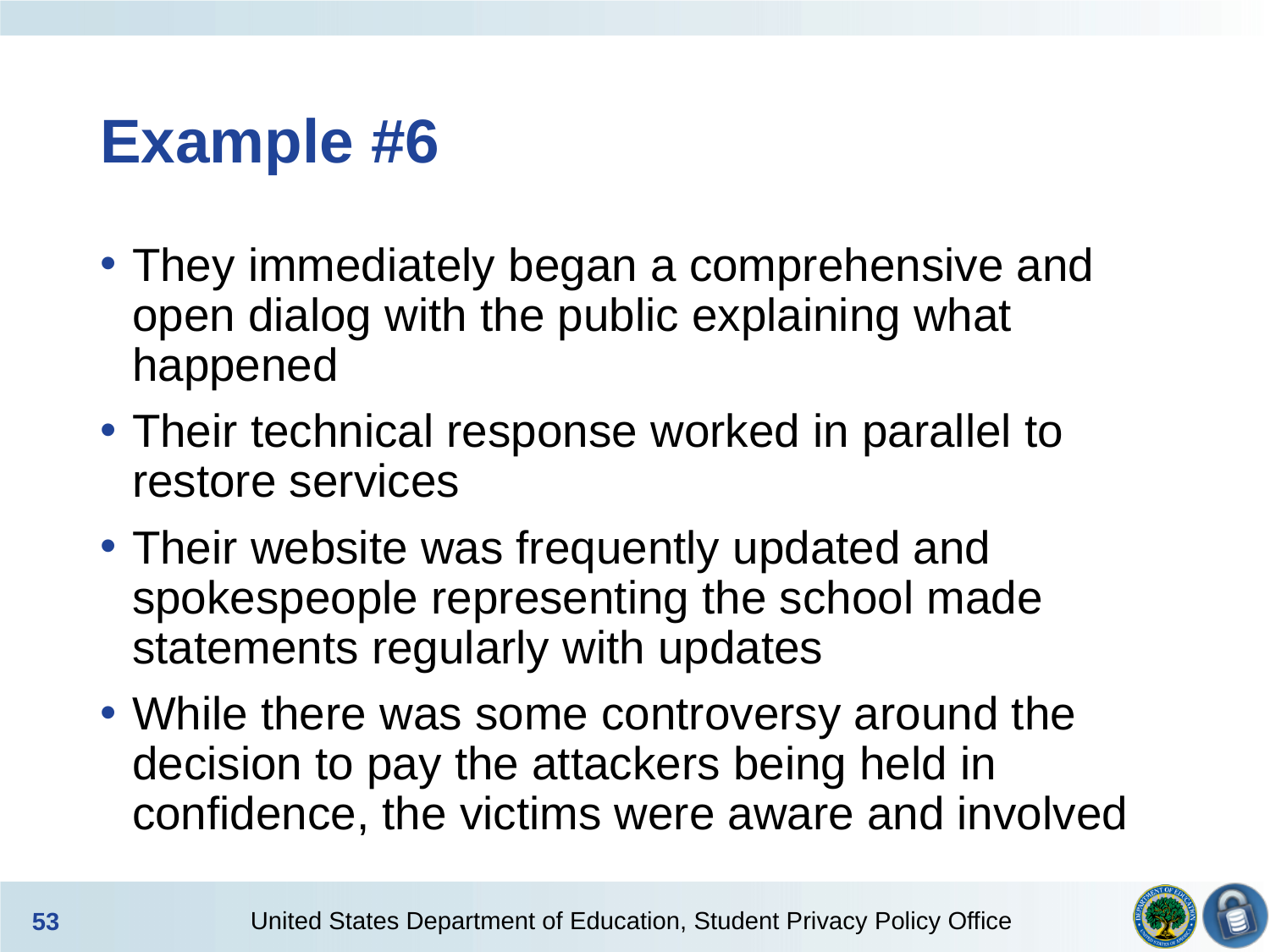

# Example #6
They immediately began a comprehensive and open dialog with the public explaining what happened
Their technical response worked in parallel to restore services
Their website was frequently updated and spokespeople representing the school made statements regularly with updates
While there was some controversy around the decision to pay the attackers being held in confidence, the victims were aware and involved